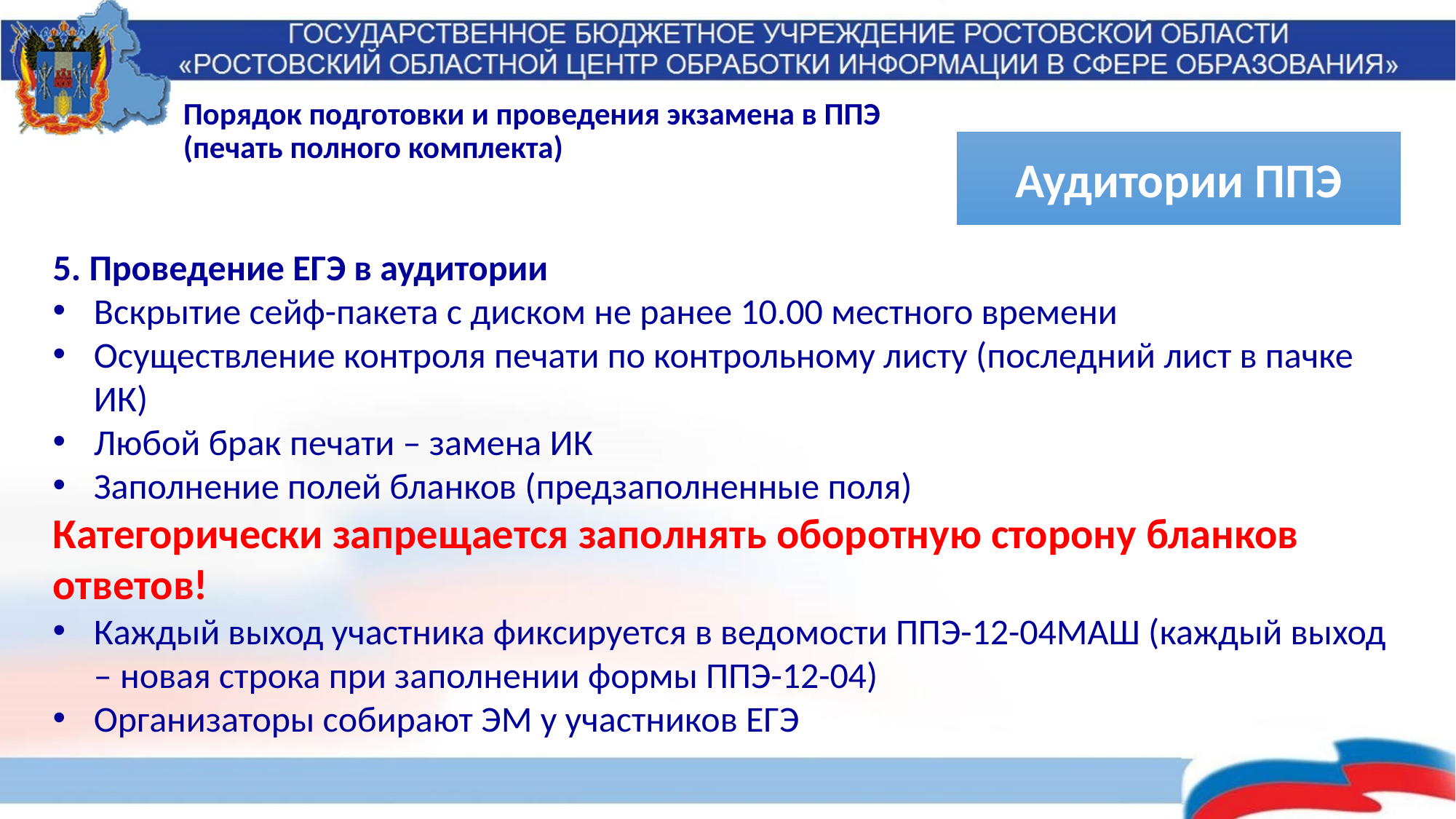

# Порядок подготовки и проведения экзамена в ППЭ (печать полного комплекта)
Аудитории ППЭ
5. Проведение ЕГЭ в аудитории
Вскрытие сейф-пакета с диском не ранее 10.00 местного времени
Осуществление контроля печати по контрольному листу (последний лист в пачке ИК)
Любой брак печати – замена ИК
Заполнение полей бланков (предзаполненные поля)
Категорически запрещается заполнять оборотную сторону бланков ответов!
Каждый выход участника фиксируется в ведомости ППЭ-12-04МАШ (каждый выход – новая строка при заполнении формы ППЭ-12-04)
Организаторы собирают ЭМ у участников ЕГЭ